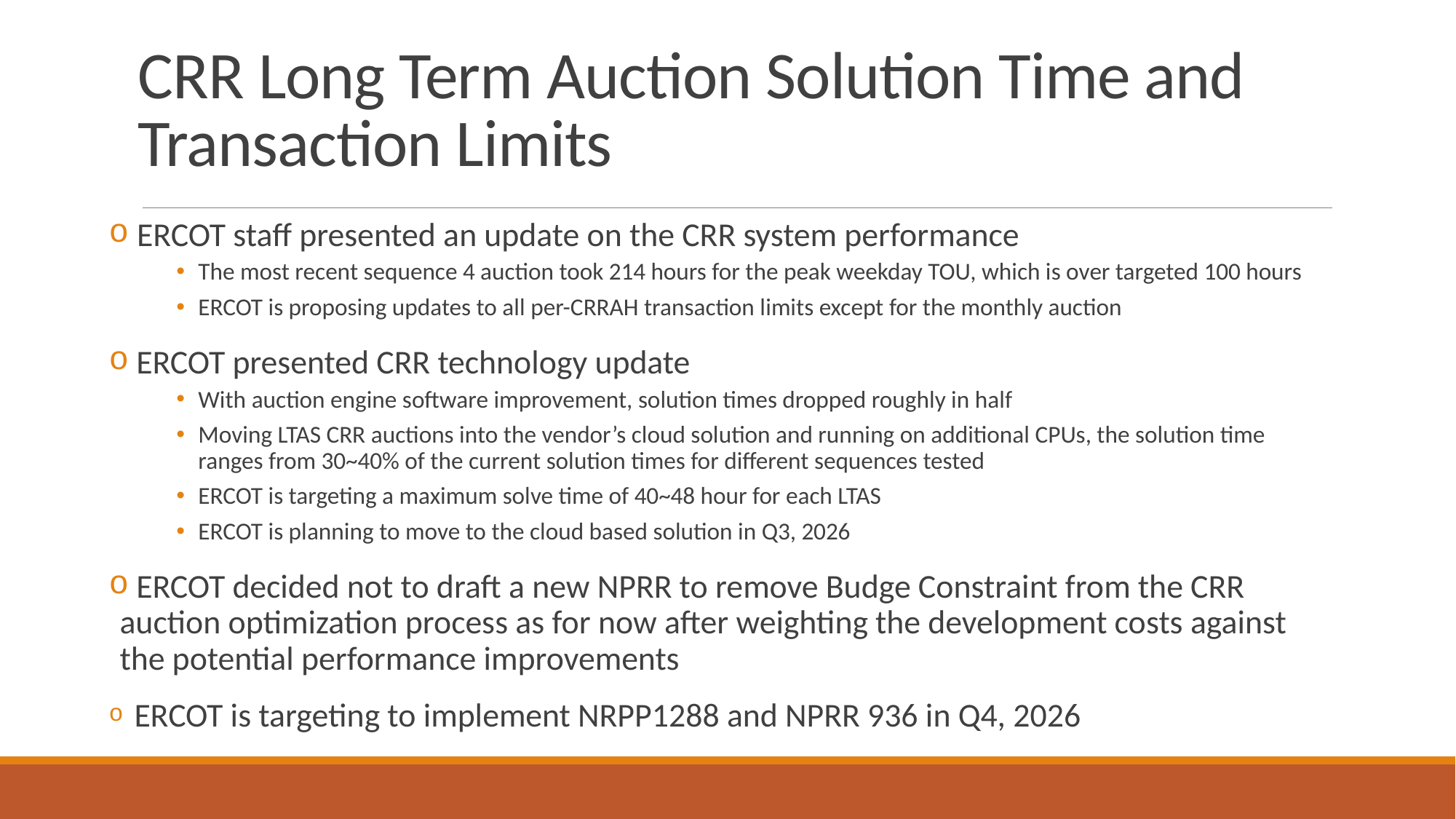

# CRR Long Term Auction Solution Time and Transaction Limits
ERCOT staff presented an update on the CRR system performance
The most recent sequence 4 auction took 214 hours for the peak weekday TOU, which is over targeted 100 hours
ERCOT is proposing updates to all per-CRRAH transaction limits except for the monthly auction
 ERCOT presented CRR technology update
With auction engine software improvement, solution times dropped roughly in half
Moving LTAS CRR auctions into the vendor’s cloud solution and running on additional CPUs, the solution time ranges from 30~40% of the current solution times for different sequences tested
ERCOT is targeting a maximum solve time of 40~48 hour for each LTAS
ERCOT is planning to move to the cloud based solution in Q3, 2026
 ERCOT decided not to draft a new NPRR to remove Budge Constraint from the CRR auction optimization process as for now after weighting the development costs against the potential performance improvements
  ERCOT is targeting to implement NRPP1288 and NPRR 936 in Q4, 2026